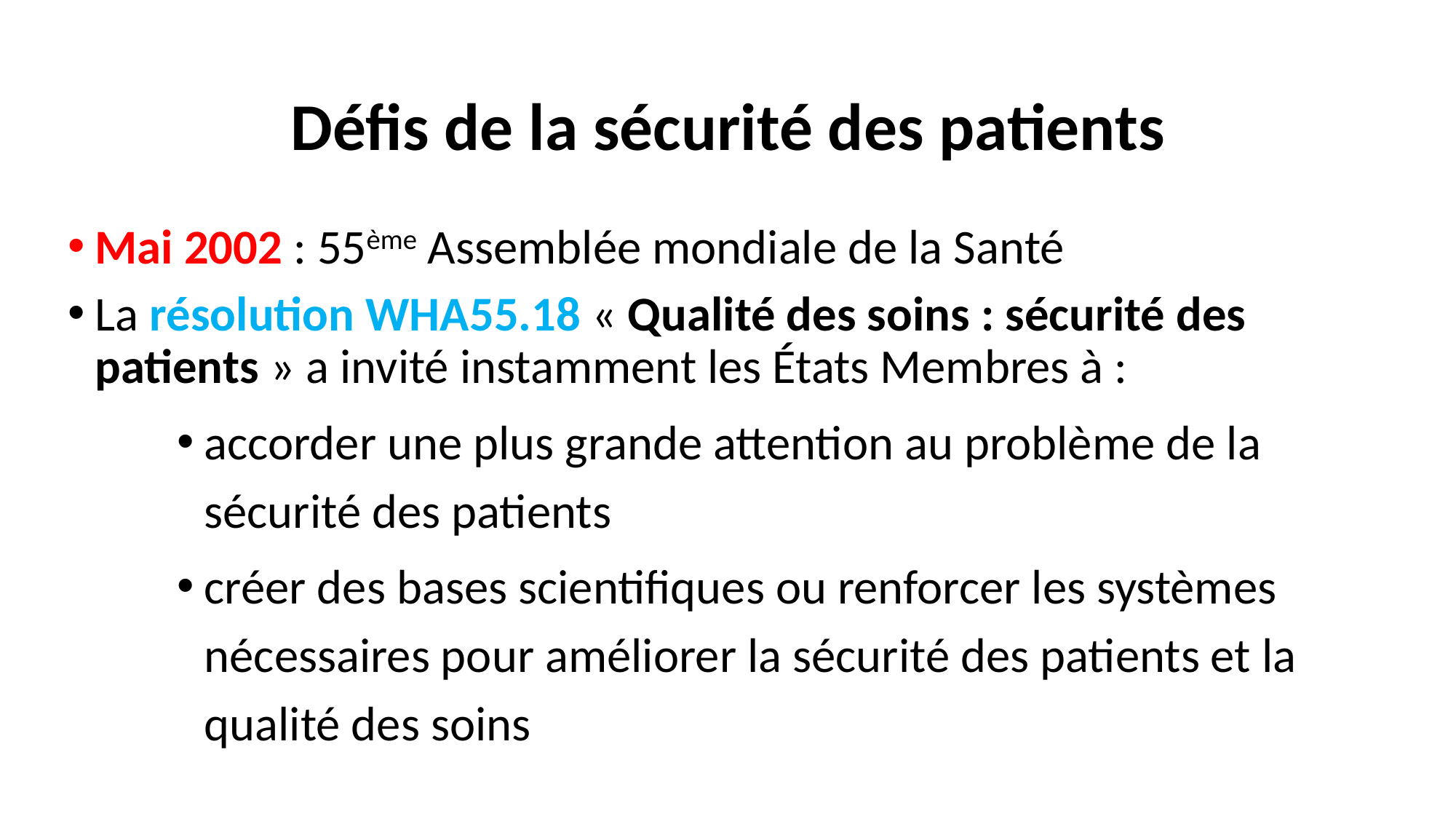

# Défis de la sécurité des patients
Mai 2002 : 55ème Assemblée mondiale de la Santé
La résolution WHA55.18 « Qualité des soins : sécurité des patients » a invité instamment les États Membres à :
accorder une plus grande attention au problème de la sécurité des patients
créer des bases scientifiques ou renforcer les systèmes nécessaires pour améliorer la sécurité des patients et la qualité des soins